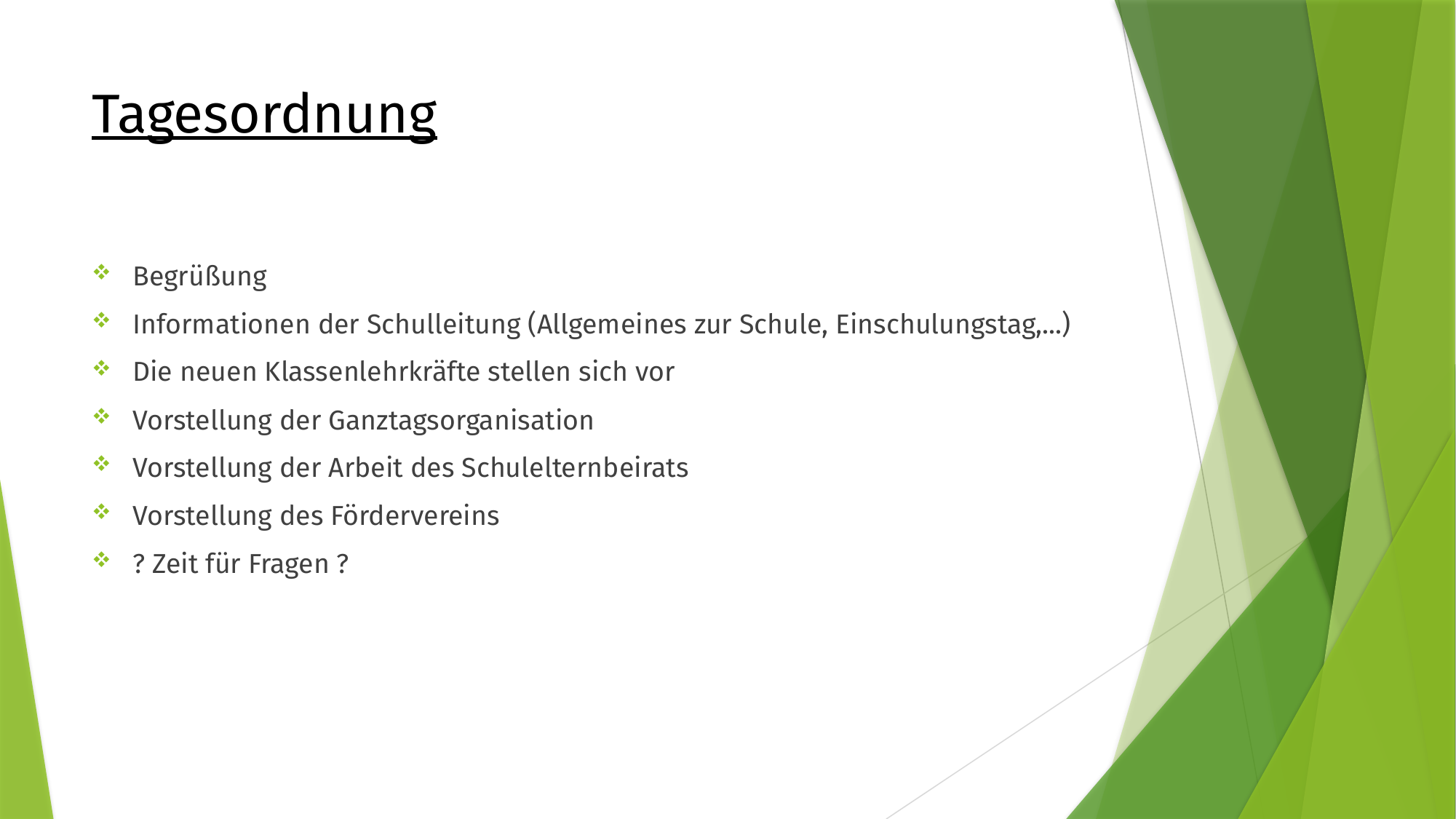

# Tagesordnung
Begrüßung
Informationen der Schulleitung (Allgemeines zur Schule, Einschulungstag,...)
Die neuen Klassenlehrkräfte stellen sich vor
Vorstellung der Ganztagsorganisation
Vorstellung der Arbeit des Schulelternbeirats
Vorstellung des Fördervereins
? Zeit für Fragen ?